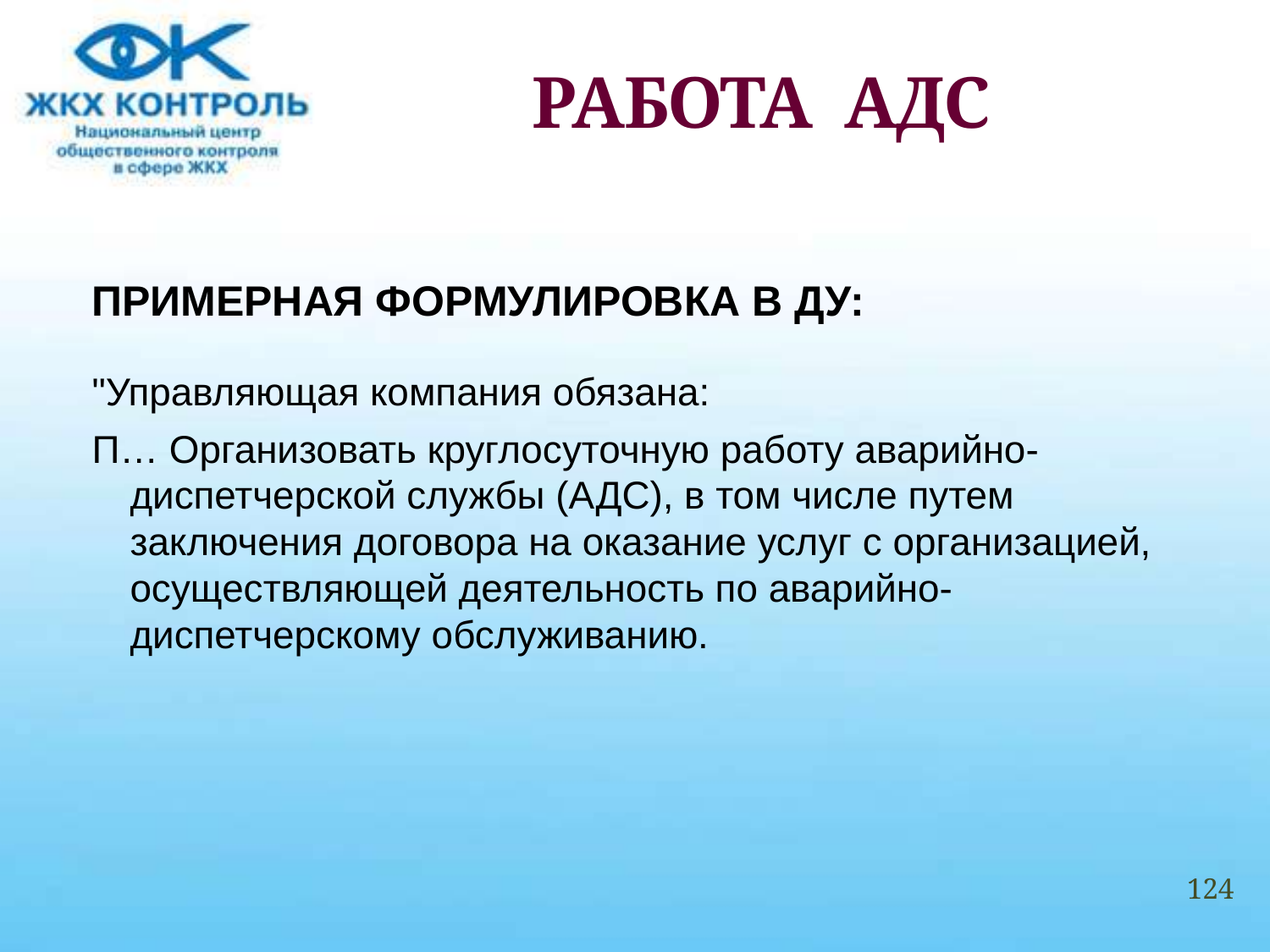

# РАБОТА  АДС
ПРИМЕРНАЯ ФОРМУЛИРОВКА В ДУ:
"Управляющая компания обязана:
П… Организовать круглосуточную работу аварийно-диспетчерской службы (АДС), в том числе путем заключения договора на оказание услуг с организацией, осуществляющей деятельность по аварийно-диспетчерскому обслуживанию.

124